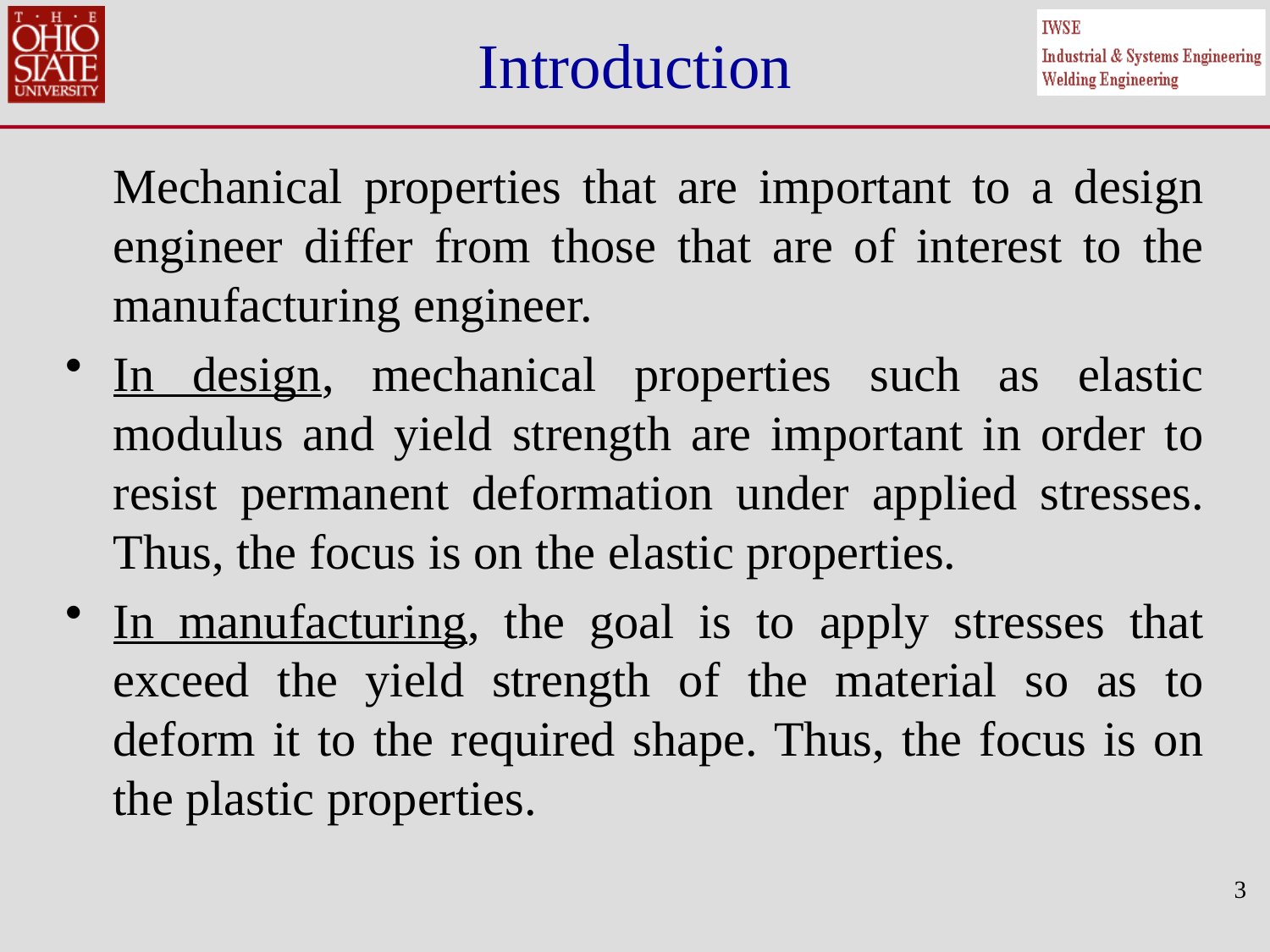

# Introduction
	Mechanical properties that are important to a design engineer differ from those that are of interest to the manufacturing engineer.
In design, mechanical properties such as elastic modulus and yield strength are important in order to resist permanent deformation under applied stresses. Thus, the focus is on the elastic properties.
In manufacturing, the goal is to apply stresses that exceed the yield strength of the material so as to deform it to the required shape. Thus, the focus is on the plastic properties.
3